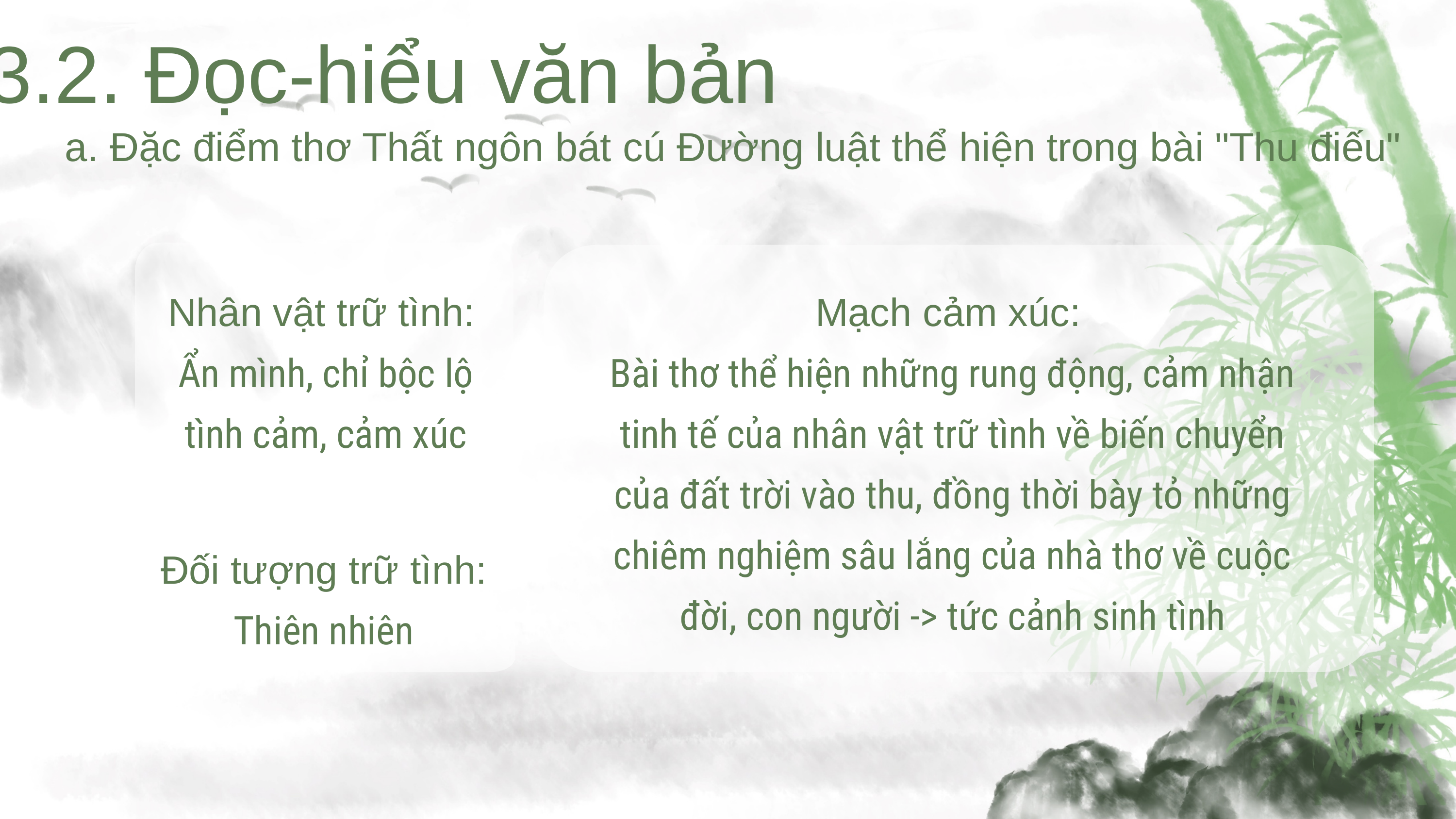

3.2. Đọc-hiểu văn bản
a. Đặc điểm thơ Thất ngôn bát cú Đường luật thể hiện trong bài "Thu điếu"

Nhân vật trữ tình:
Ẩn mình, chỉ bộc lộ tình cảm, cảm xúc
Mạch cảm xúc:
Bài thơ thể hiện những rung động, cảm nhận tinh tế của nhân vật trữ tình về biến chuyển của đất trời vào thu, đồng thời bày tỏ những chiêm nghiệm sâu lắng của nhà thơ về cuộc đời, con người -> tức cảnh sinh tình

Đối tượng trữ tình: Thiên nhiên